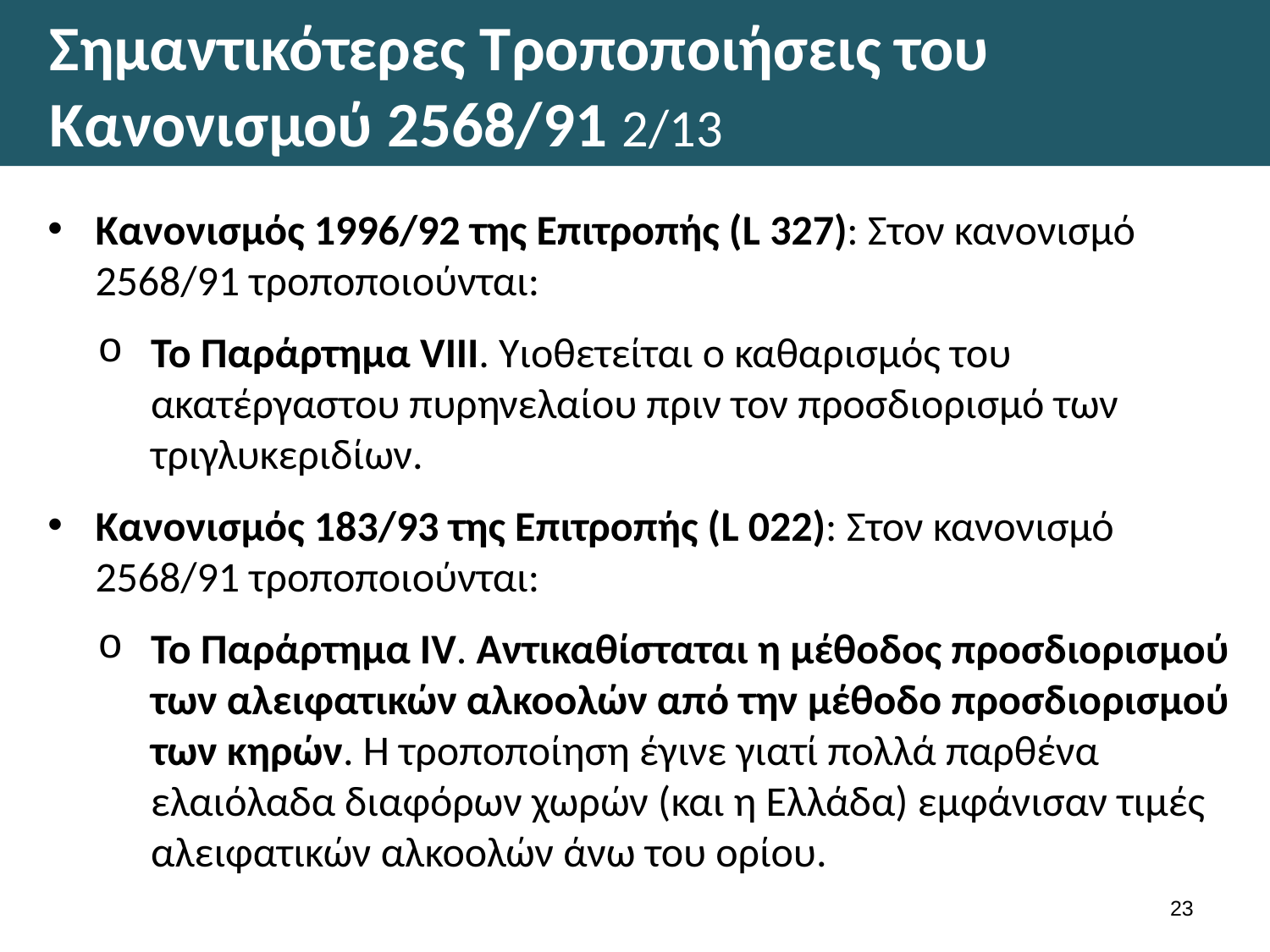

# Σημαντικότερες Τροποποιήσεις του Κανονισμού 2568/91 2/13
Κανονισμός 1996/92 της Επιτροπής (L 327): Στον κανονισμό 2568/91 τροποποιούνται:
Το Παράρτημα VIII. Υιοθετείται ο καθαρισμός του ακατέργαστου πυρηνελαίου πριν τον προσδιορισμό των τριγλυκεριδίων.
Κανονισμός 183/93 της Επιτροπής (L 022): Στον κανονισμό 2568/91 τροποποιούνται:
Το Παράρτημα ΙV. Αντικαθίσταται η μέθοδος προσδιορισμού των αλειφατικών αλκοολών από την μέθοδο προσδιορισμού των κηρών. Η τροποποίηση έγινε γιατί πολλά παρθένα ελαιόλαδα διαφόρων χωρών (και η Ελλάδα) εμφάνισαν τιμές αλειφατικών αλκοολών άνω του ορίου.
23